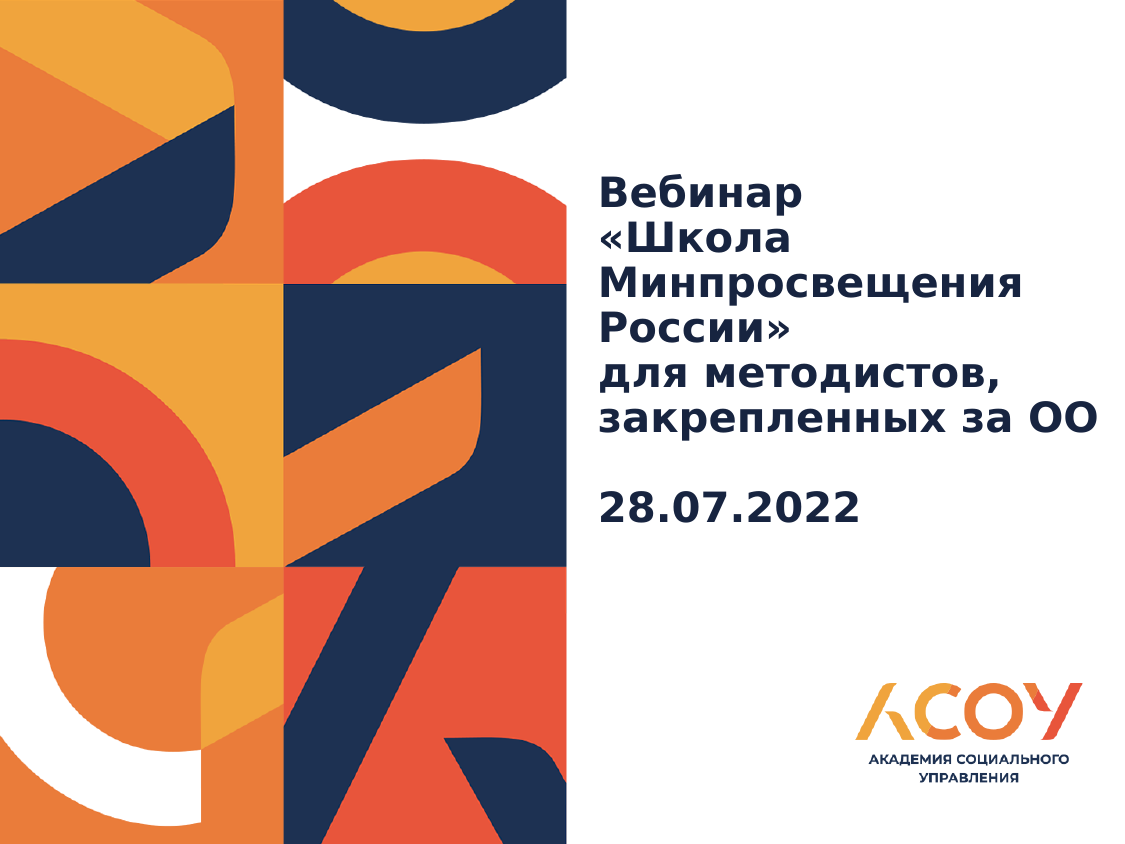

# Вебинар «Школа Минпросвещения России» для методистов, закрепленных за ОО 28.07.2022